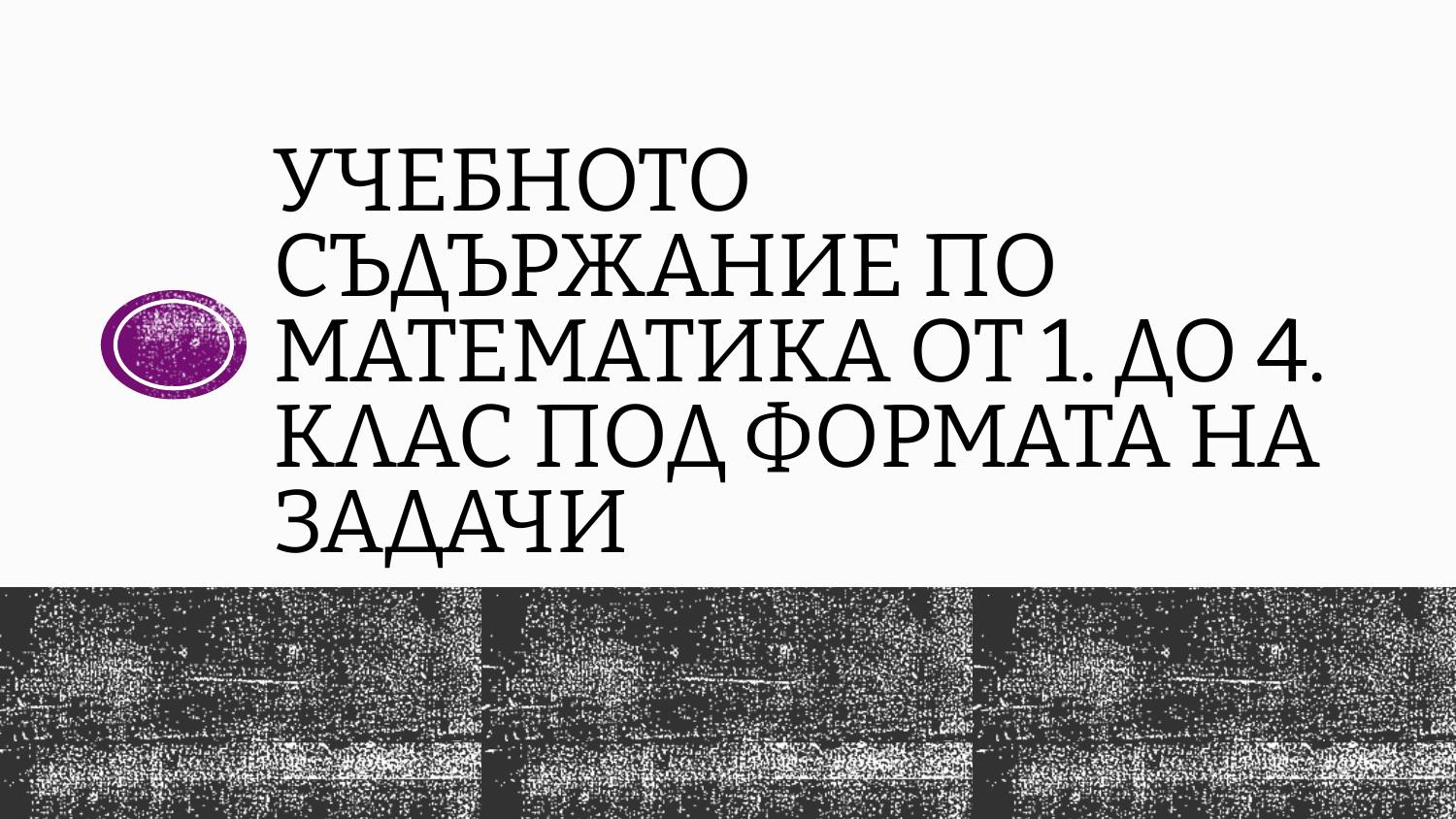

# Учебното съдържание по математика от 1. до 4. клас под формата на задачи